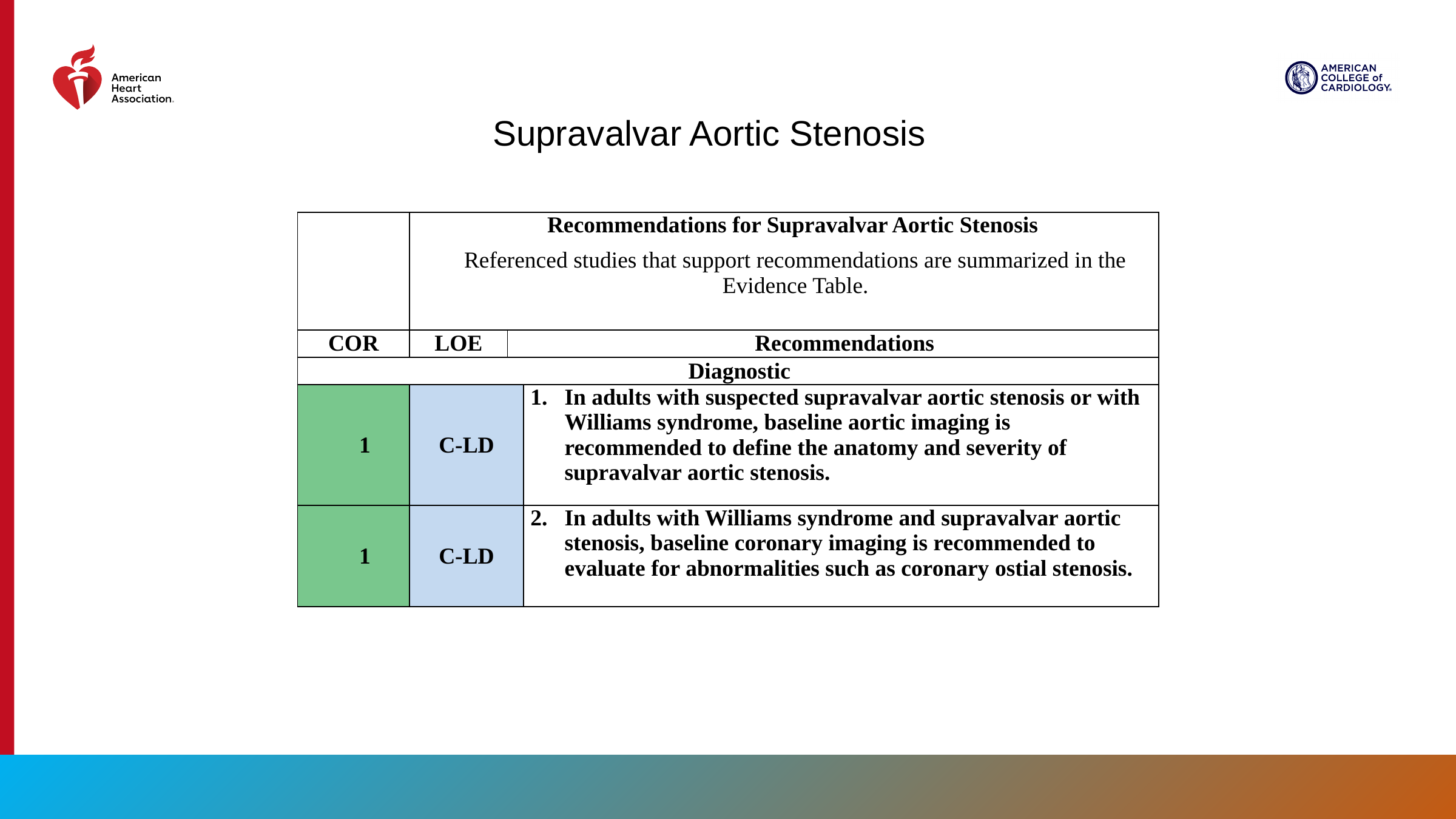

Supravalvar Aortic Stenosis
|  | Recommendations for Supravalvar Aortic Stenosis Referenced studies that support recommendations are summarized in the Evidence Table. |  |  |
| --- | --- | --- | --- |
| COR | LOE | Recommendations |  |
| Diagnostic |  |  |  |
| 1 | C-LD | In adults with suspected supravalvar aortic stenosis or with Williams syndrome, baseline aortic imaging is recommended to define the anatomy and severity of supravalvar aortic stenosis. | In adults with suspected supravalvar aortic stenosis or with Williams syndrome, baseline aortic imaging is recommended to define the anatomy and severity of supravalvar aortic stenosis. |
| 1 | C-LD | In adults with Williams syndrome and supravalvar aortic stenosis, baseline coronary imaging is recommended to evaluate for abnormalities such as coronary ostial stenosis. | In adults with Williams syndrome and supravalvar aortic stenosis, baseline coronary imaging is recommended to evaluate for abnormalities such as coronary ostial stenosis. |